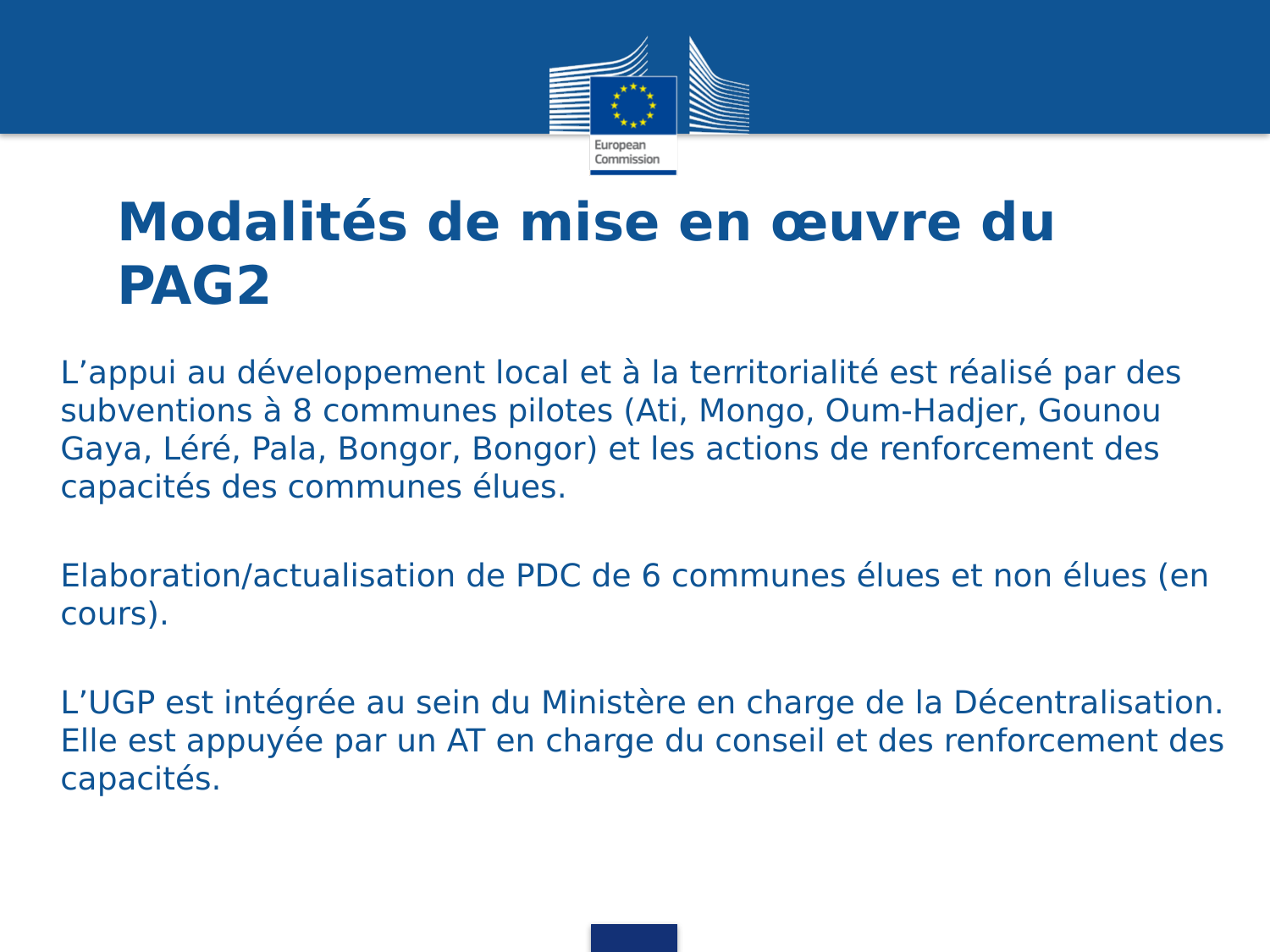

# Modalités de mise en œuvre du PAG2
L’appui au développement local et à la territorialité est réalisé par des subventions à 8 communes pilotes (Ati, Mongo, Oum-Hadjer, Gounou Gaya, Léré, Pala, Bongor, Bongor) et les actions de renforcement des capacités des communes élues.

Elaboration/actualisation de PDC de 6 communes élues et non élues (en cours).

L’UGP est intégrée au sein du Ministère en charge de la Décentralisation. Elle est appuyée par un AT en charge du conseil et des renforcement des capacités.